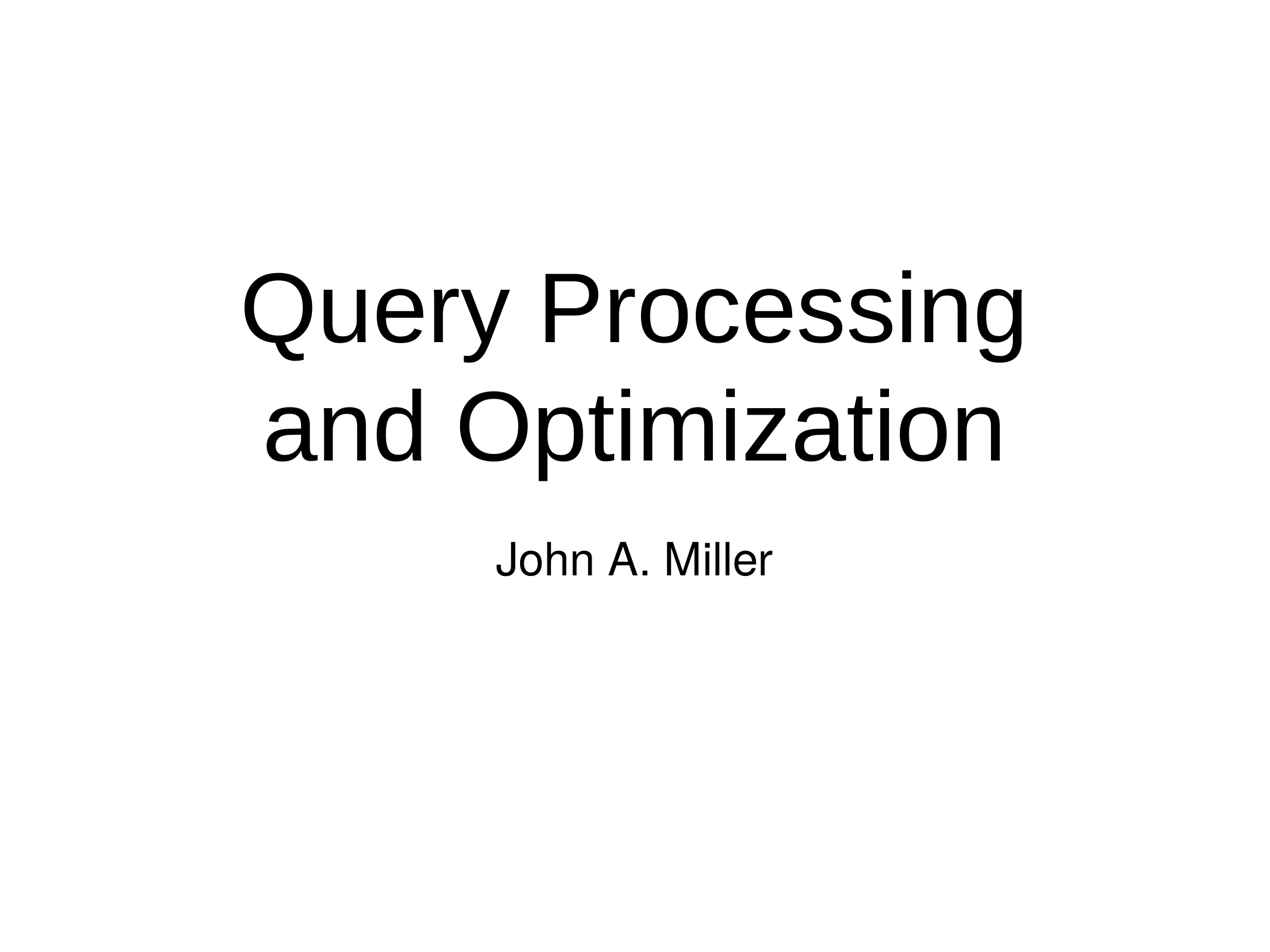

# Query Processing
and Optimization
John A. Miller